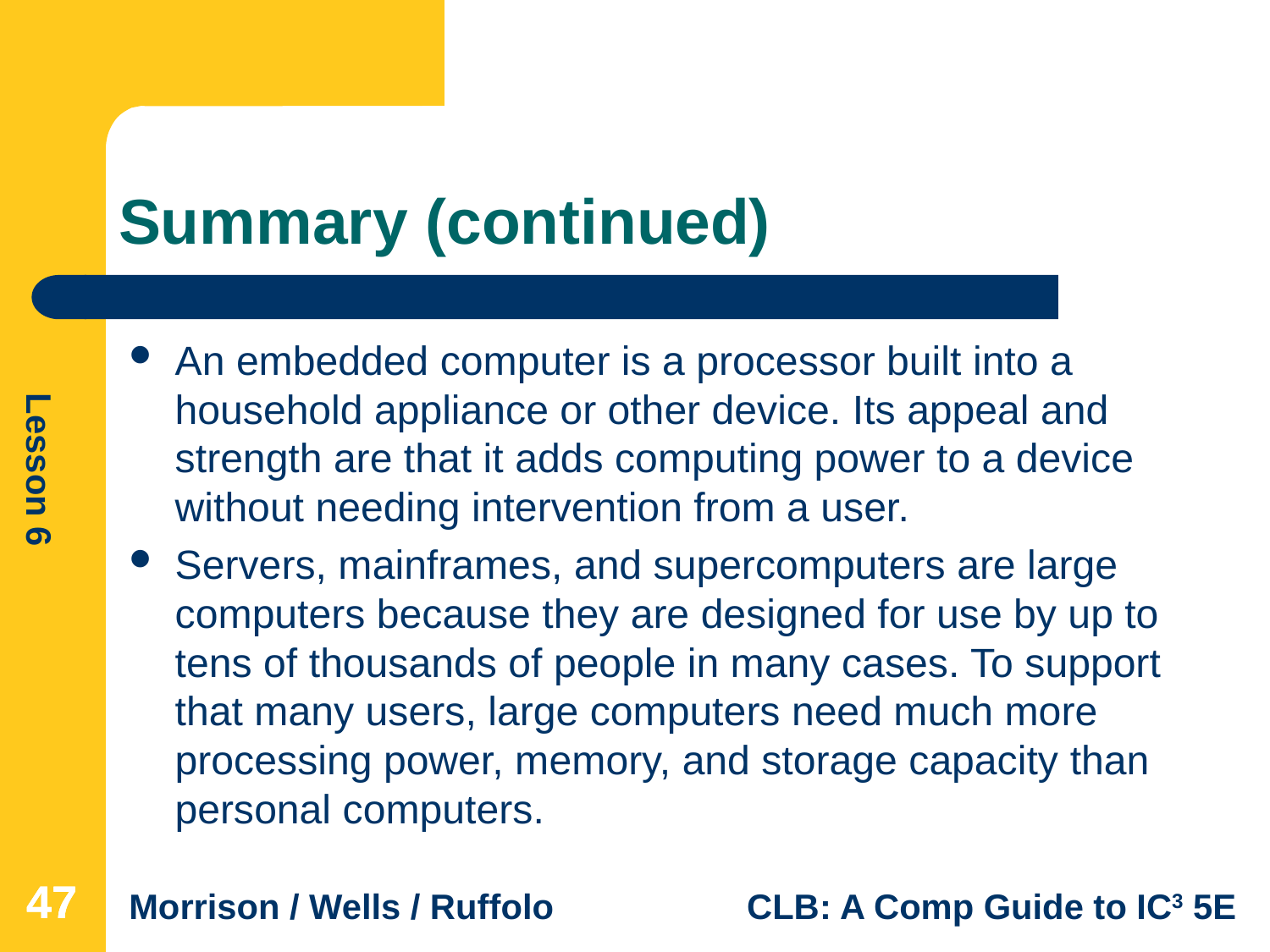

# Summary (continued)
An embedded computer is a processor built into a household appliance or other device. Its appeal and strength are that it adds computing power to a device without needing intervention from a user.
Servers, mainframes, and supercomputers are large computers because they are designed for use by up to tens of thousands of people in many cases. To support that many users, large computers need much more processing power, memory, and storage capacity than personal computers.
47
47
47